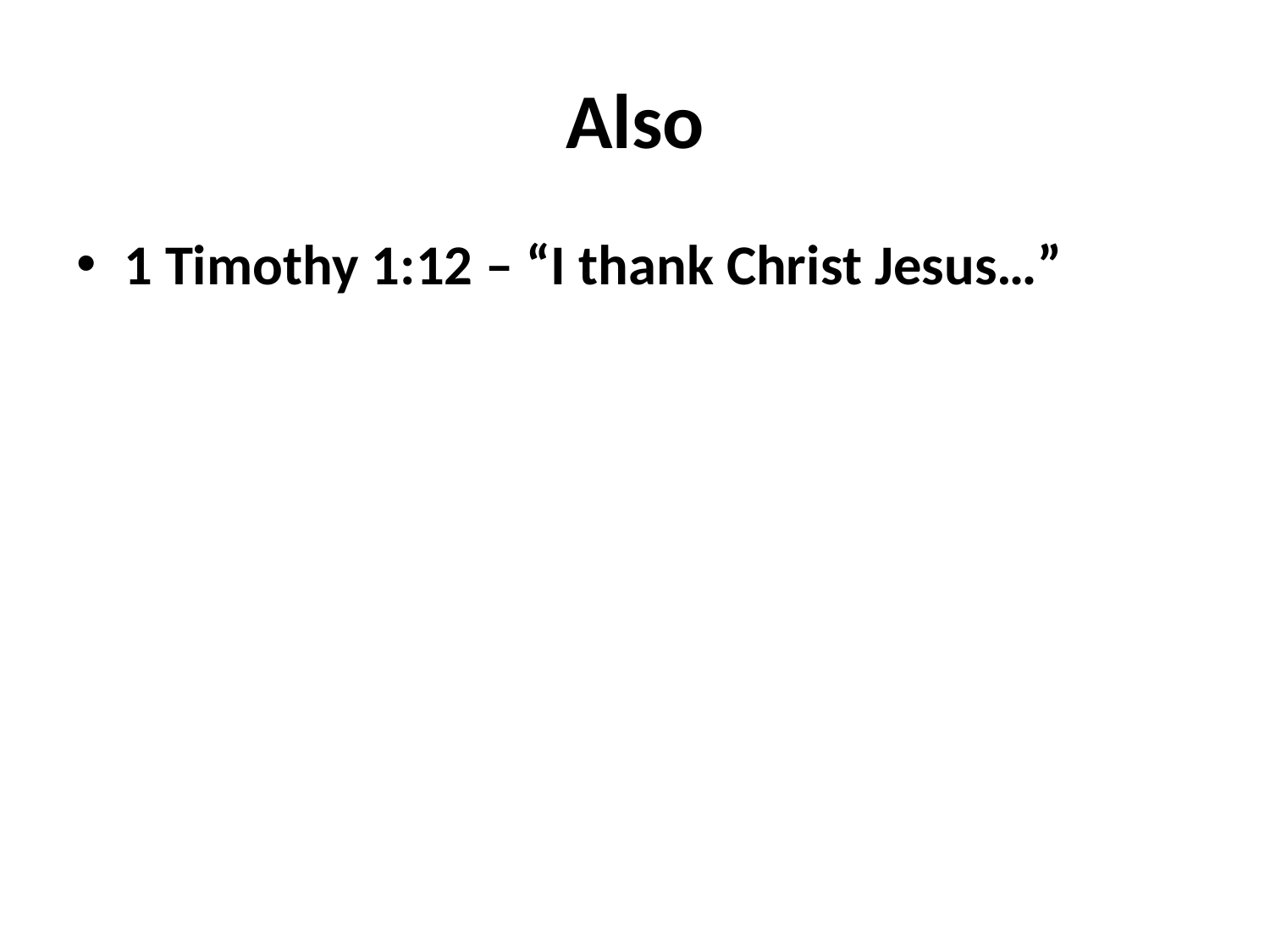

# Also
1 Timothy 1:12 – “I thank Christ Jesus…”